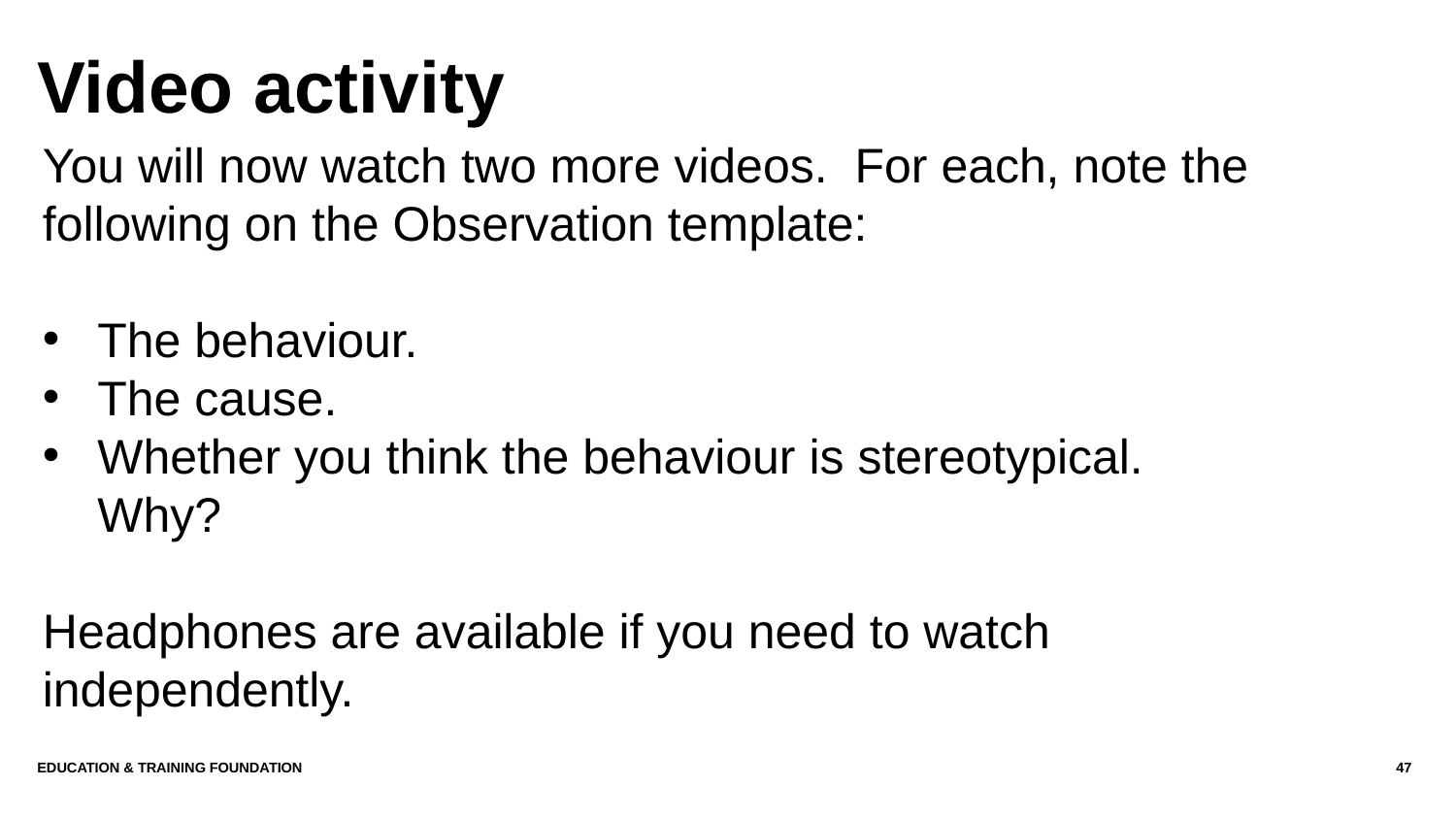

# Video activity
You will now watch two more videos.  For each, note the following on the Observation template:

The behaviour.
The cause.
Whether you think the behaviour is stereotypical.  Why?

Headphones are available if you need to watch independently.
Education & Training Foundation
47